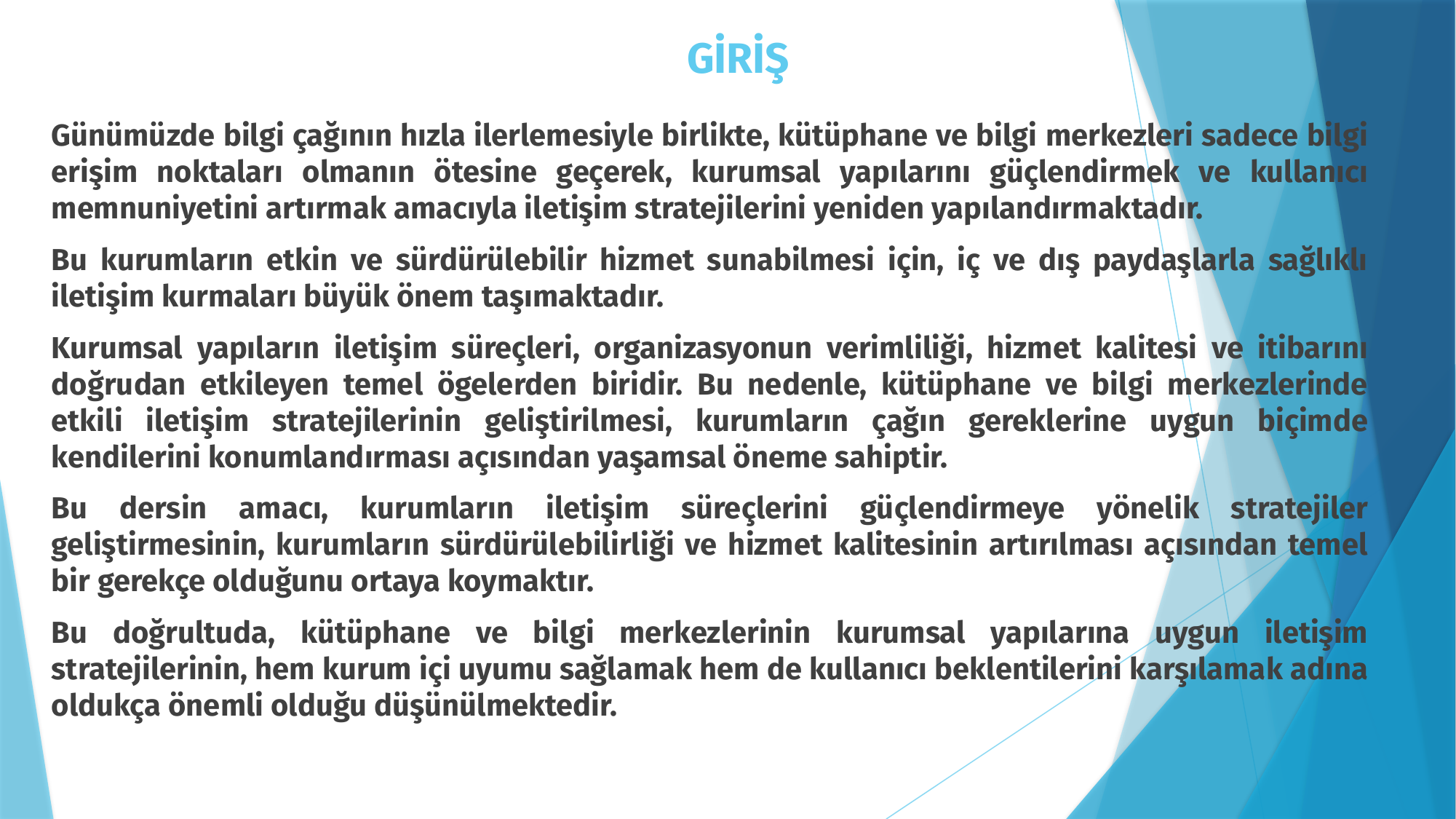

# GİRİŞ
Günümüzde bilgi çağının hızla ilerlemesiyle birlikte, kütüphane ve bilgi merkezleri sadece bilgi erişim noktaları olmanın ötesine geçerek, kurumsal yapılarını güçlendirmek ve kullanıcı memnuniyetini artırmak amacıyla iletişim stratejilerini yeniden yapılandırmaktadır.
Bu kurumların etkin ve sürdürülebilir hizmet sunabilmesi için, iç ve dış paydaşlarla sağlıklı iletişim kurmaları büyük önem taşımaktadır.
Kurumsal yapıların iletişim süreçleri, organizasyonun verimliliği, hizmet kalitesi ve itibarını doğrudan etkileyen temel ögelerden biridir. Bu nedenle, kütüphane ve bilgi merkezlerinde etkili iletişim stratejilerinin geliştirilmesi, kurumların çağın gereklerine uygun biçimde kendilerini konumlandırması açısından yaşamsal öneme sahiptir.
Bu dersin amacı, kurumların iletişim süreçlerini güçlendirmeye yönelik stratejiler geliştirmesinin, kurumların sürdürülebilirliği ve hizmet kalitesinin artırılması açısından temel bir gerekçe olduğunu ortaya koymaktır.
Bu doğrultuda, kütüphane ve bilgi merkezlerinin kurumsal yapılarına uygun iletişim stratejilerinin, hem kurum içi uyumu sağlamak hem de kullanıcı beklentilerini karşılamak adına oldukça önemli olduğu düşünülmektedir.